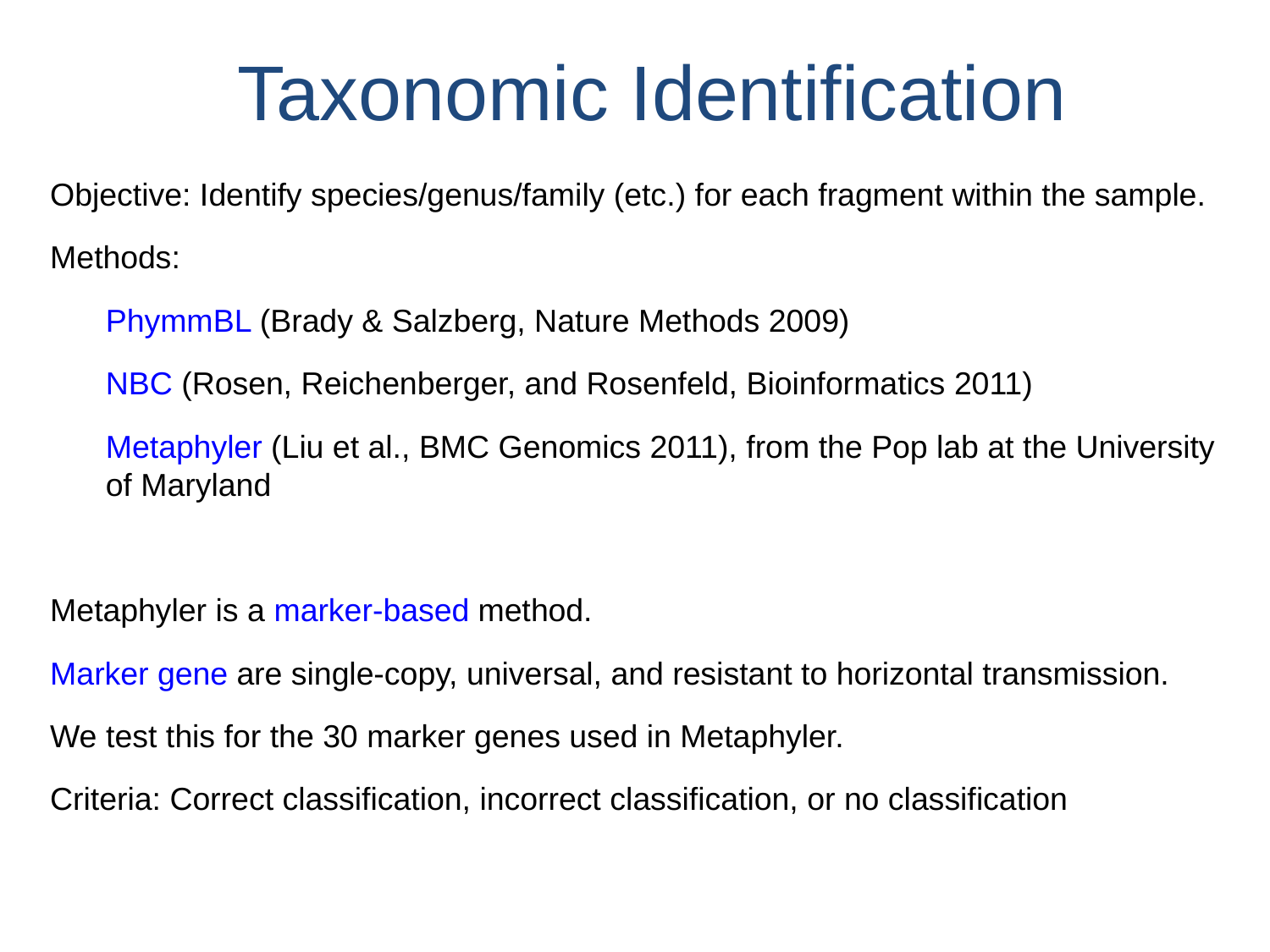

Taxonomic Identification
Objective: Identify species/genus/family (etc.) for each fragment within the sample.
Methods:
PhymmBL (Brady & Salzberg, Nature Methods 2009)
NBC (Rosen, Reichenberger, and Rosenfeld, Bioinformatics 2011)
Metaphyler (Liu et al., BMC Genomics 2011), from the Pop lab at the University of Maryland

Metaphyler is a marker-based method.
Marker gene are single-copy, universal, and resistant to horizontal transmission.
We test this for the 30 marker genes used in Metaphyler.
Criteria: Correct classification, incorrect classification, or no classification